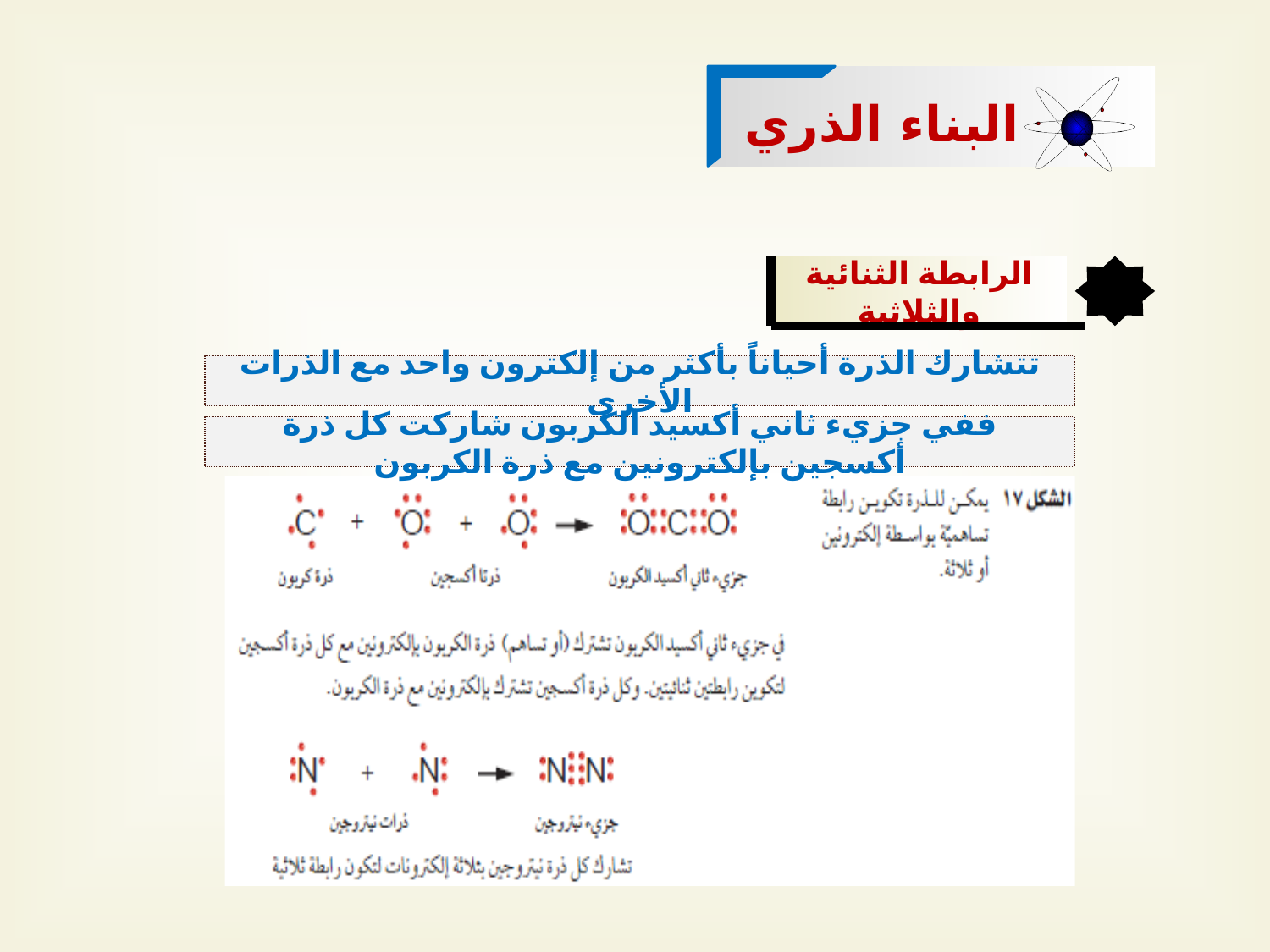

البناء الذري
الرابطة الثنائية والثلاثية

تتشارك الذرة أحياناً بأكثر من إلكترون واحد مع الذرات الأخرى
ففي جزيء ثاني أكسيد الكربون شاركت كل ذرة أكسجين بإلكترونين مع ذرة الكربون